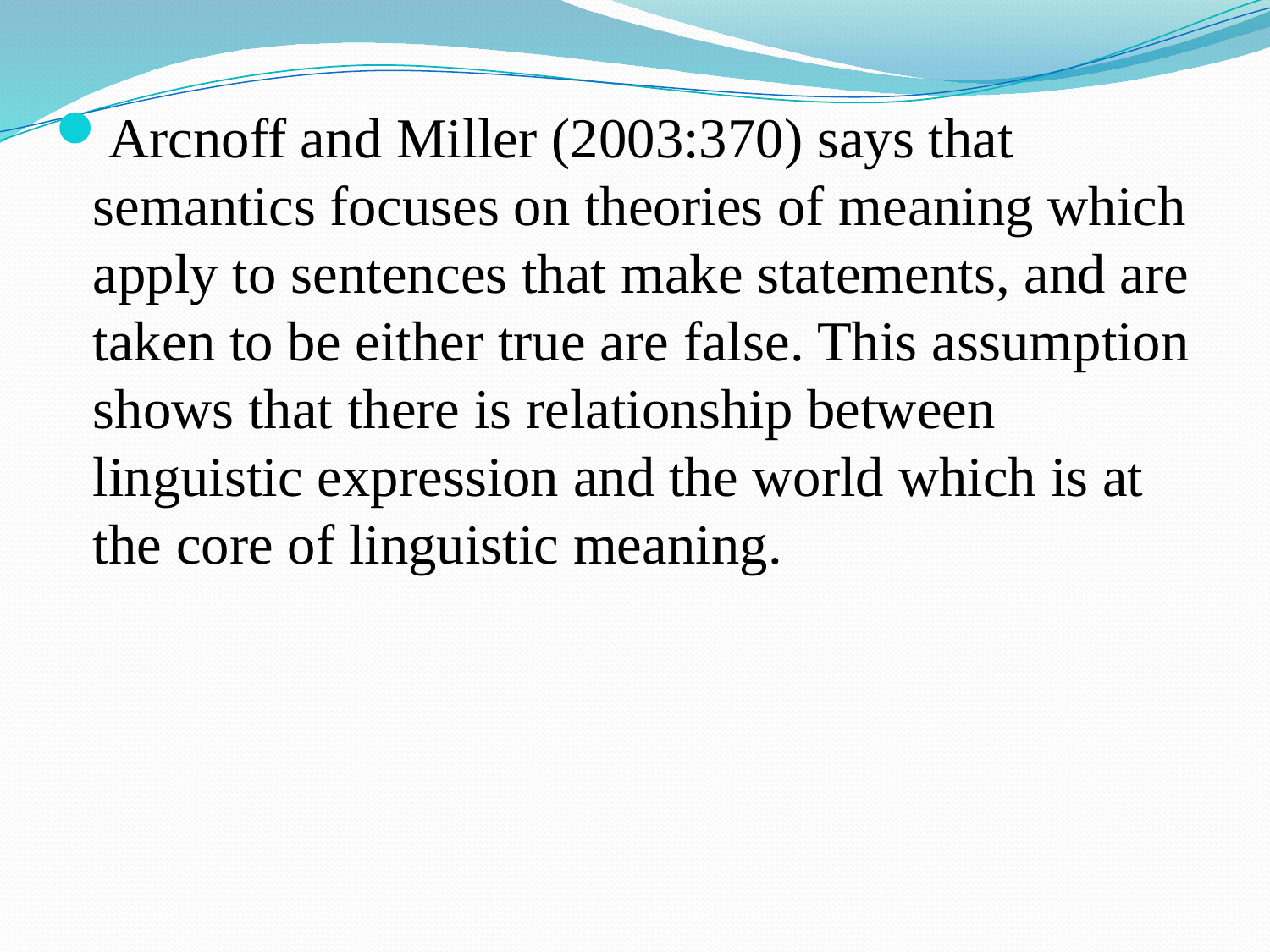

Arcnoff and Miller (2003:370) says that semantics focuses on theories of meaning which apply to sentences that make statements, and are taken to be either true are false. This assumption shows that there is relationship between linguistic expression and the world which is at the core of linguistic meaning.